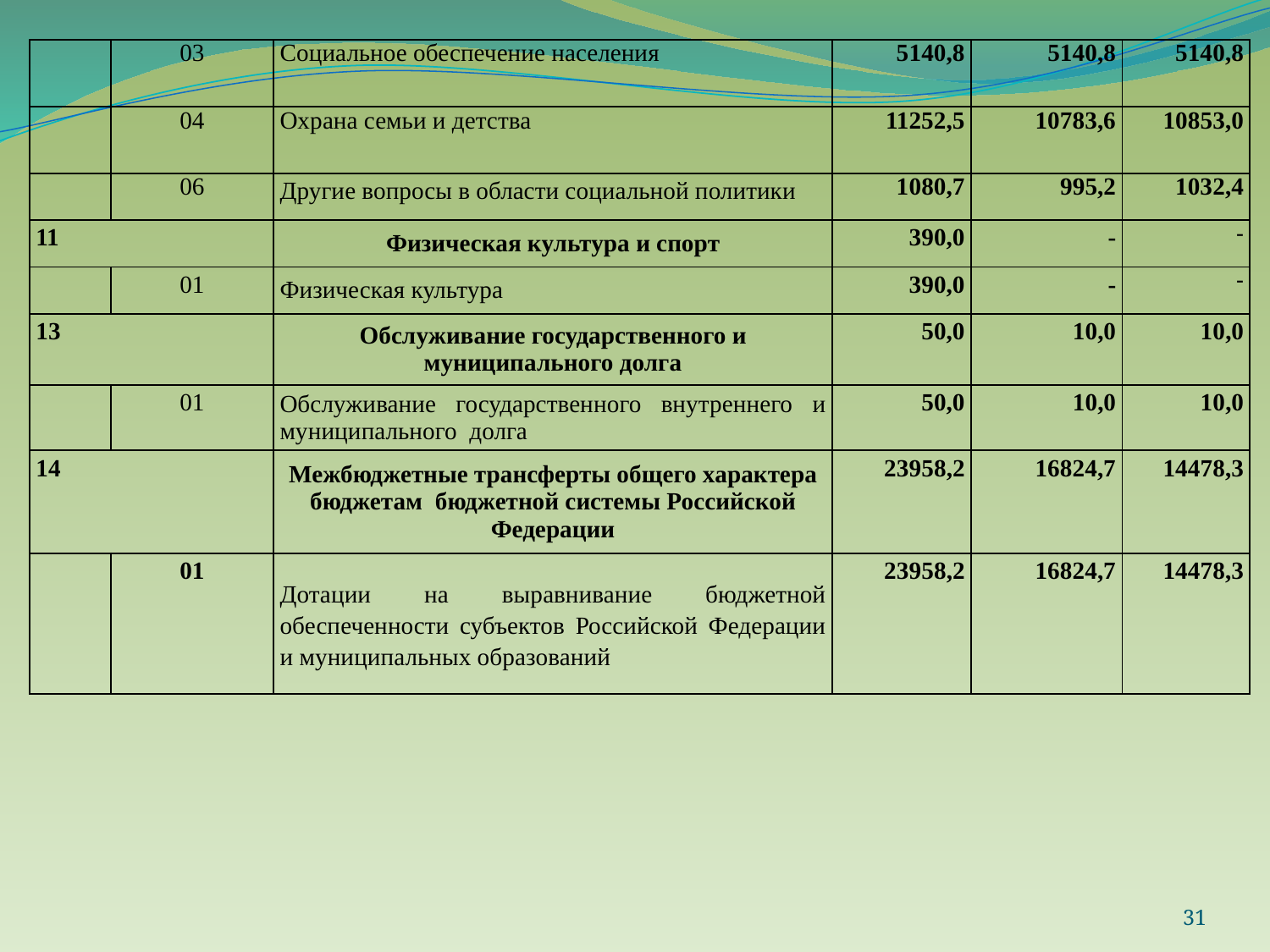

|  | 03 | Социальное обеспечение населения | 5140,8 | 5140,8 | 5140,8 |
| --- | --- | --- | --- | --- | --- |
|  | 04 | Охрана семьи и детства | 11252,5 | 10783,6 | 10853,0 |
|  | 06 | Другие вопросы в области социальной политики | 1080,7 | 995,2 | 1032,4 |
| 11 |  | Физическая культура и спорт | 390,0 | - | - |
|  | 01 | Физическая культура | 390,0 | - | - |
| 13 |  | Обслуживание государственного и муниципального долга | 50,0 | 10,0 | 10,0 |
|  | 01 | Обслуживание государственного внутреннего и муниципального долга | 50,0 | 10,0 | 10,0 |
| 14 |  | Межбюджетные трансферты общего характера бюджетам бюджетной системы Российской Федерации | 23958,2 | 16824,7 | 14478,3 |
|  | 01 | Дотации на выравнивание бюджетной обеспеченности субъектов Российской Федерации и муниципальных образований | 23958,2 | 16824,7 | 14478,3 |
31